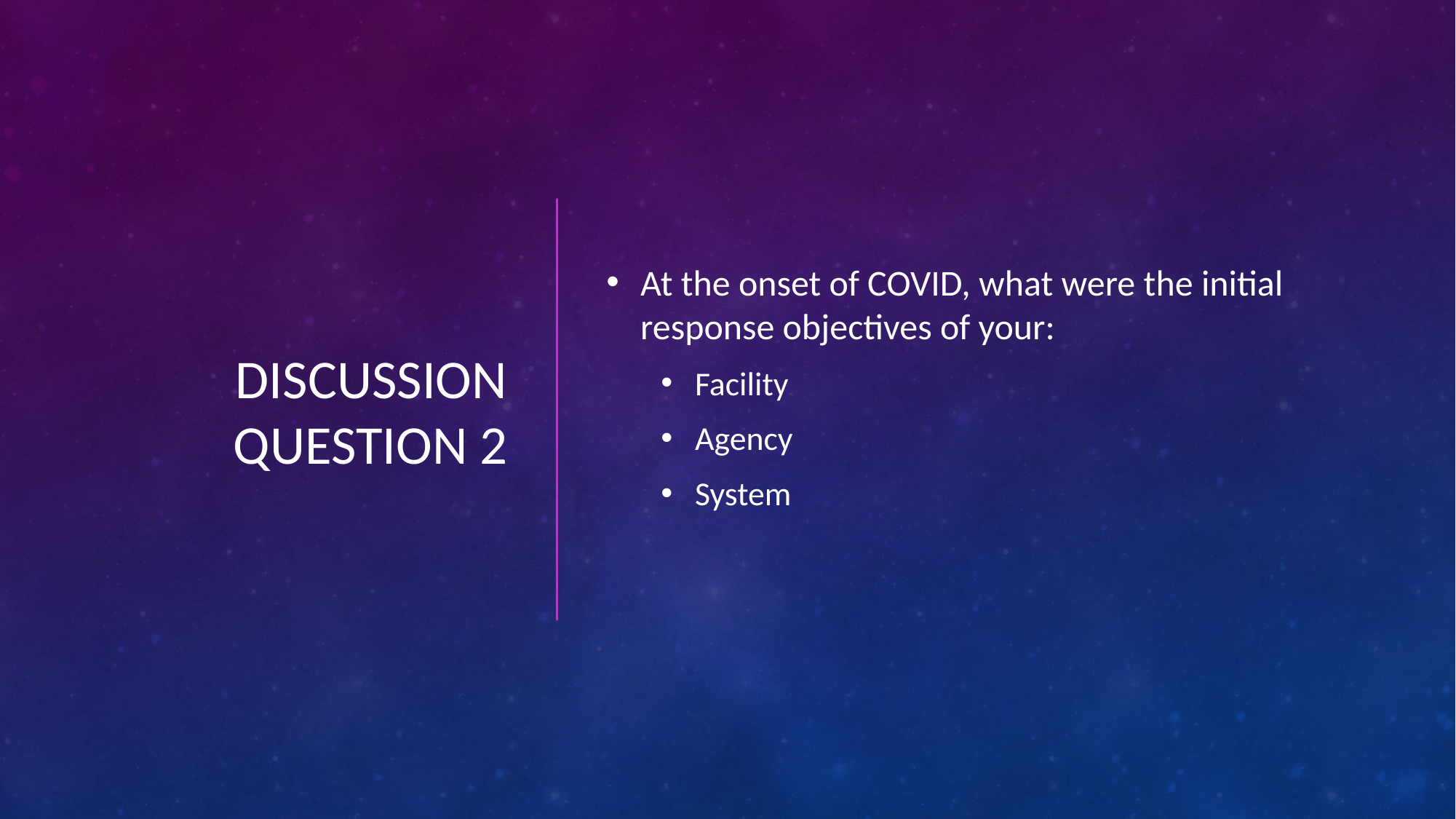

At the onset of COVID, what were the initial response objectives of your:
Facility
Agency
System
# Discussion Question 2